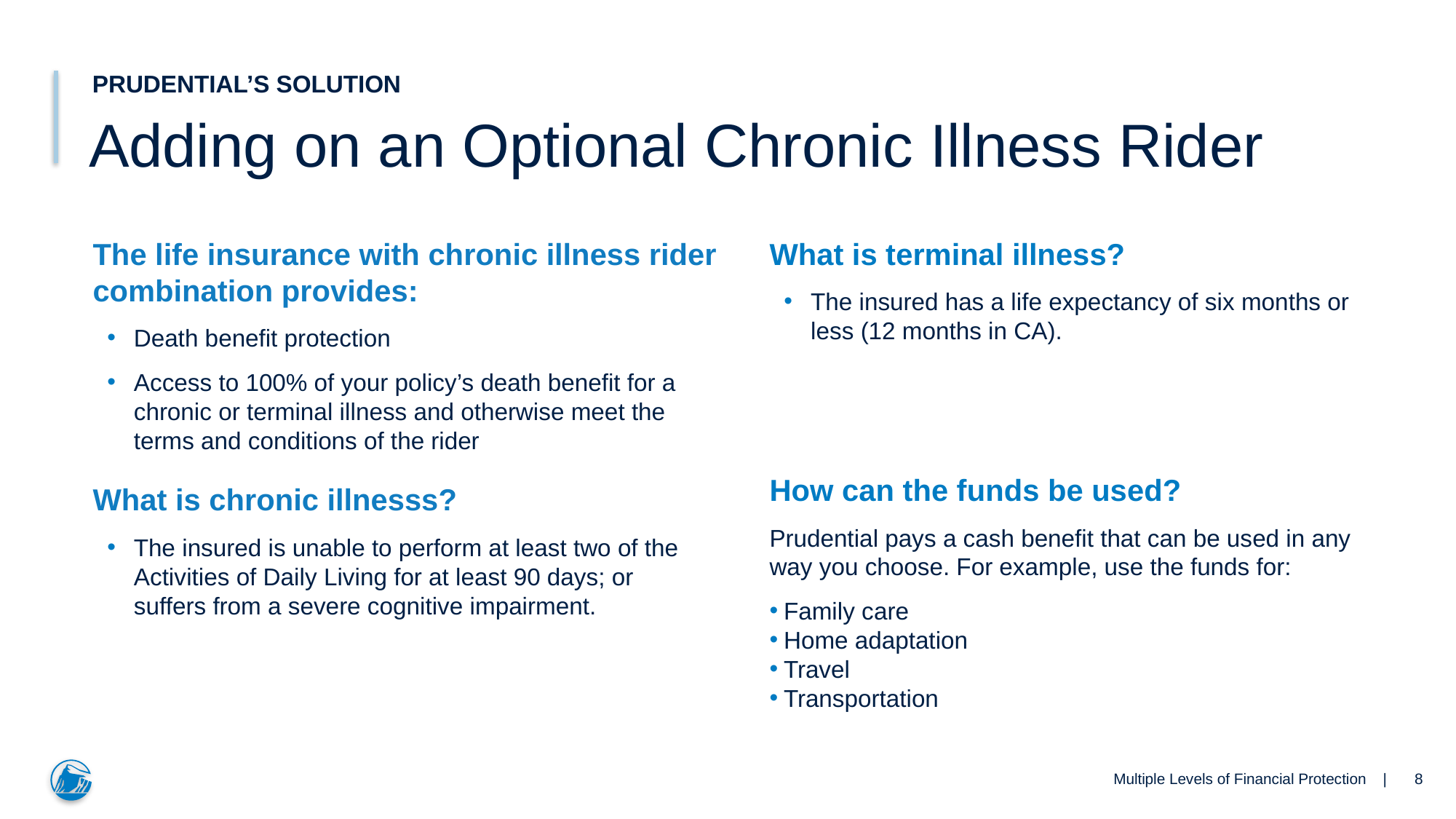

# PRUDENTIAL’S SOLUTION
Adding on an Optional Chronic Illness Rider
The life insurance with chronic illness rider combination provides:
Death benefit protection
Access to 100% of your policy’s death benefit for a chronic or terminal illness and otherwise meet the terms and conditions of the rider
What is terminal illness?
The insured has a life expectancy of six months or less (12 months in CA).
How can the funds be used?
Prudential pays a cash benefit that can be used in any way you choose. For example, use the funds for:
Family care
Home adaptation
Travel
Transportation
What is chronic illnesss?
The insured is unable to perform at least two of the Activities of Daily Living for at least 90 days; or suffers from a severe cognitive impairment.
8
Multiple Levels of Financial Protection    |